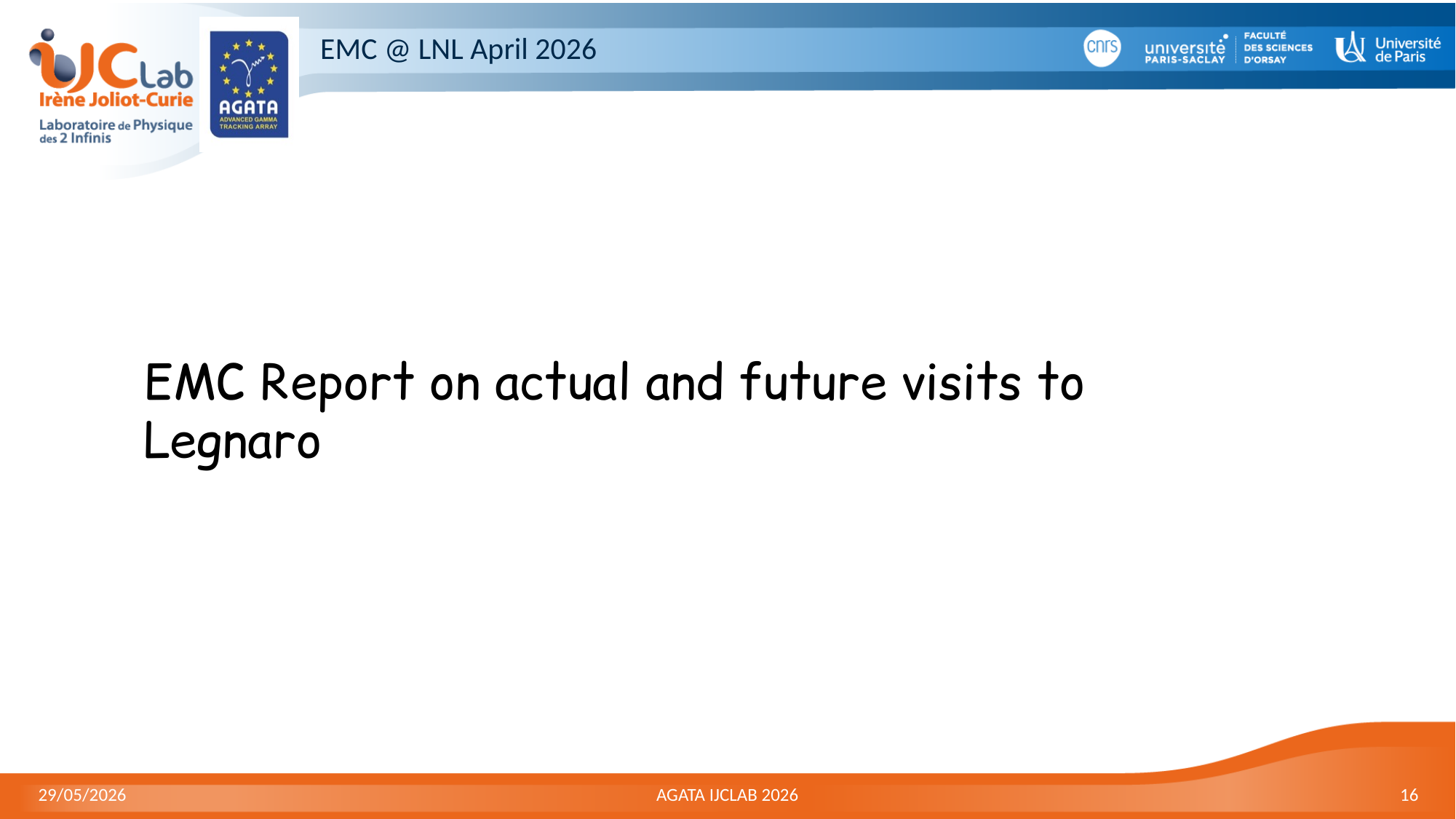

# EMC @ LNL April 2026
EMC Report on actual and future visits to Legnaro

29/05/2026
AGATA IJCLAB 2026
16